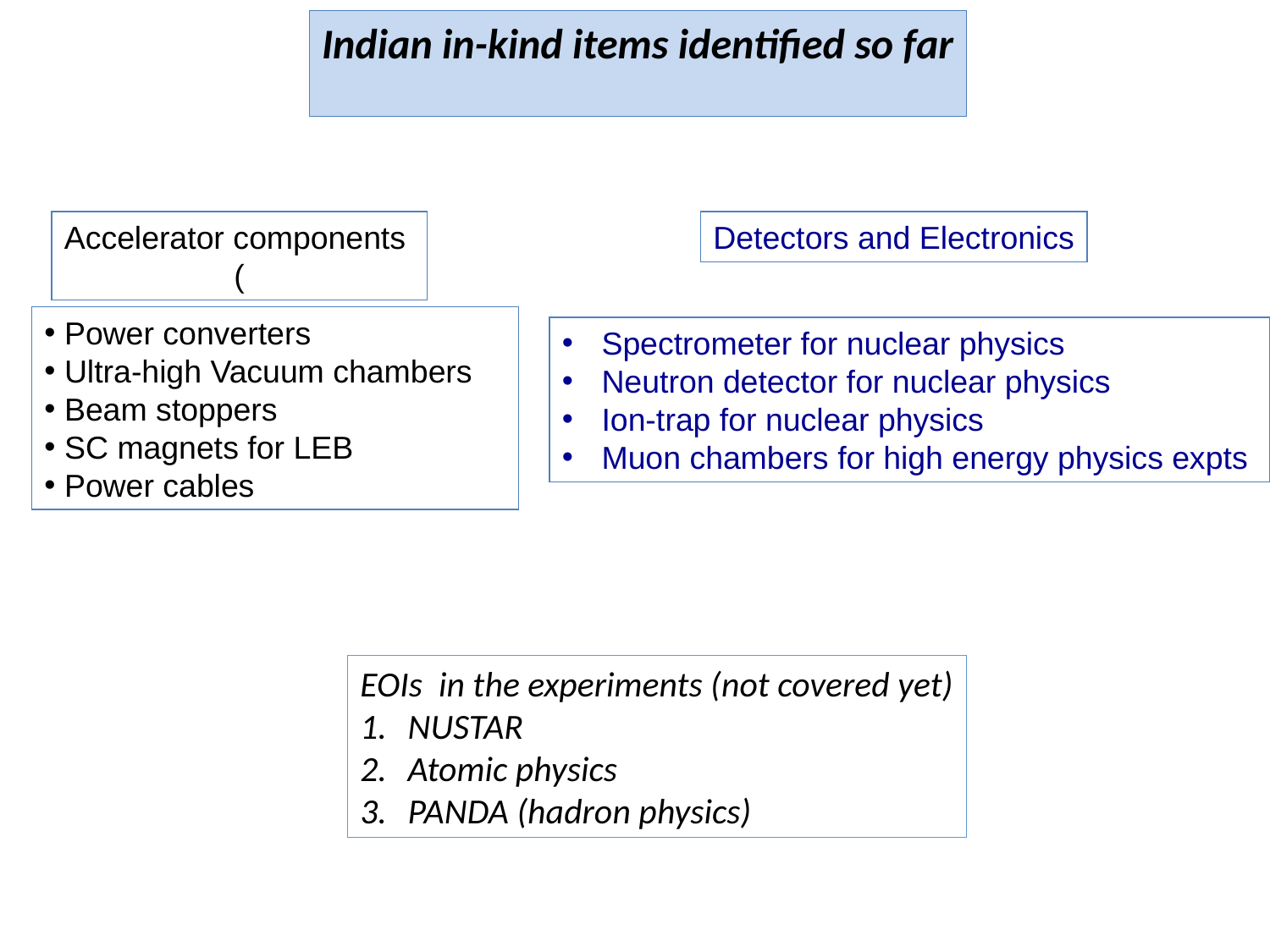

Indian in-kind items identified so far

Accelerator components
(
Detectors and Electronics
 Power converters
 Ultra-high Vacuum chambers
 Beam stoppers
 SC magnets for LEB
 Power cables
Spectrometer for nuclear physics
Neutron detector for nuclear physics
Ion-trap for nuclear physics
Muon chambers for high energy physics expts
EOIs  in the experiments (not covered yet)
NUSTAR
Atomic physics
PANDA (hadron physics)